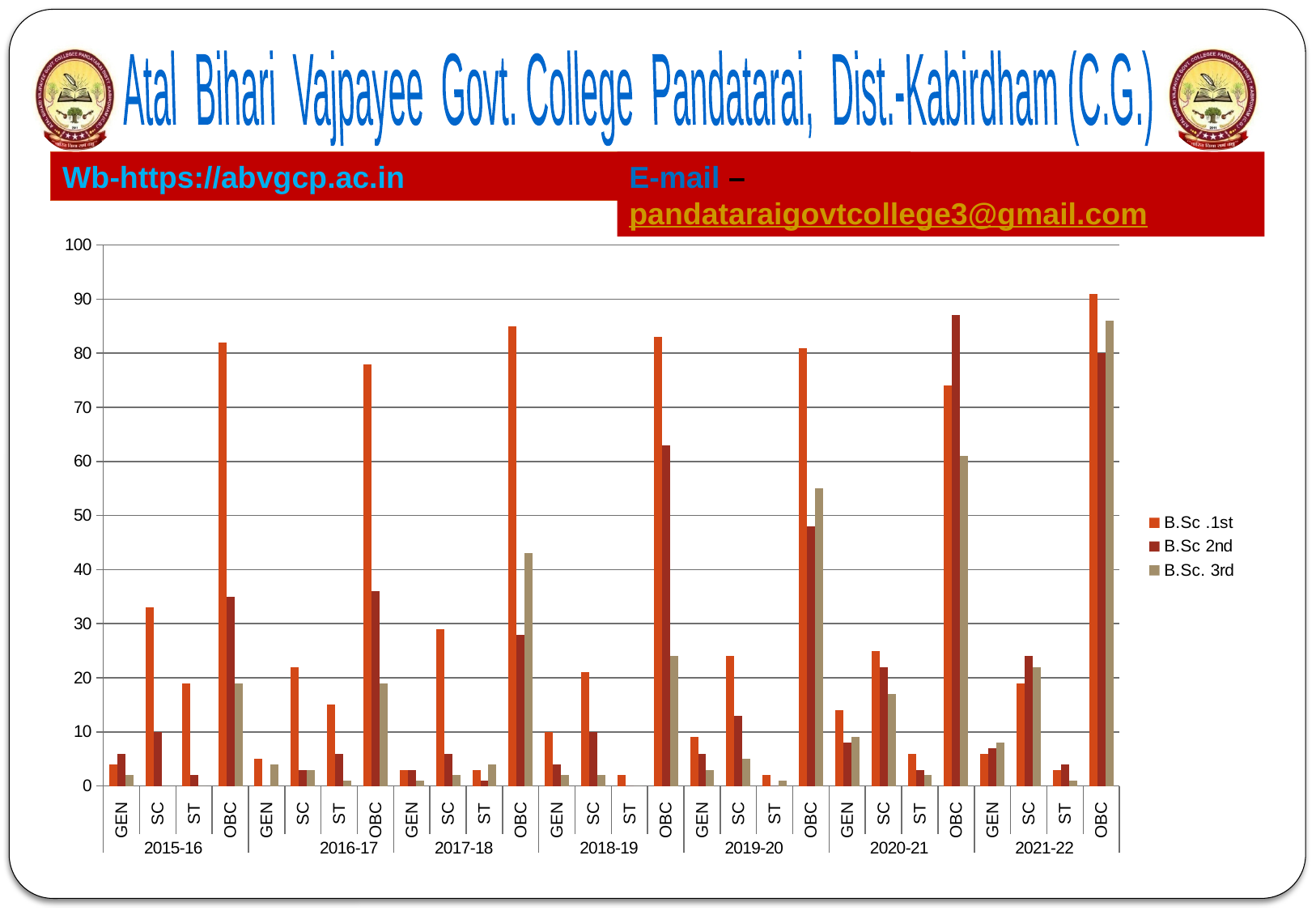

Atal  Bihari  Vajpayee  Govt. College  Pandatarai,  Dist.-Kabirdham (C.G.)
Wb-https://abvgcp.ac.in
E-mail – pandataraigovtcollege3@gmail.com

### Chart

| Category | B.Sc .1st  | B.Sc 2nd  | B.Sc. 3rd  |
|---|---|---|---|
| GEN  | 4.0 | 6.0 | 2.0 |
| SC  | 33.0 | 10.0 | 0.0 |
| ST  | 19.0 | 2.0 | 0.0 |
| OBC  | 82.0 | 35.0 | 19.0 |
| GEN  | 5.0 | 0.0 | 4.0 |
| SC  | 22.0 | 3.0 | 3.0 |
| ST  | 15.0 | 6.0 | 1.0 |
| OBC  | 78.0 | 36.0 | 19.0 |
| GEN  | 3.0 | 3.0 | 1.0 |
| SC  | 29.0 | 6.0 | 2.0 |
| ST  | 3.0 | 1.0 | 4.0 |
| OBC  | 85.0 | 28.0 | 43.0 |
| GEN  | 10.0 | 4.0 | 2.0 |
| SC  | 21.0 | 10.0 | 2.0 |
| ST  | 2.0 | 0.0 | 0.0 |
| OBC  | 83.0 | 63.0 | 24.0 |
| GEN  | 9.0 | 6.0 | 3.0 |
| SC  | 24.0 | 13.0 | 5.0 |
| ST  | 2.0 | 0.0 | 1.0 |
| OBC  | 81.0 | 48.0 | 55.0 |
| GEN  | 14.0 | 8.0 | 9.0 |
| SC  | 25.0 | 22.0 | 17.0 |
| ST  | 6.0 | 3.0 | 2.0 |
| OBC  | 74.0 | 87.0 | 61.0 |
| GEN  | 6.0 | 7.0 | 8.0 |
| SC  | 19.0 | 24.0 | 22.0 |
| ST  | 3.0 | 4.0 | 1.0 |
| OBC  | 91.0 | 80.0 | 86.0 |